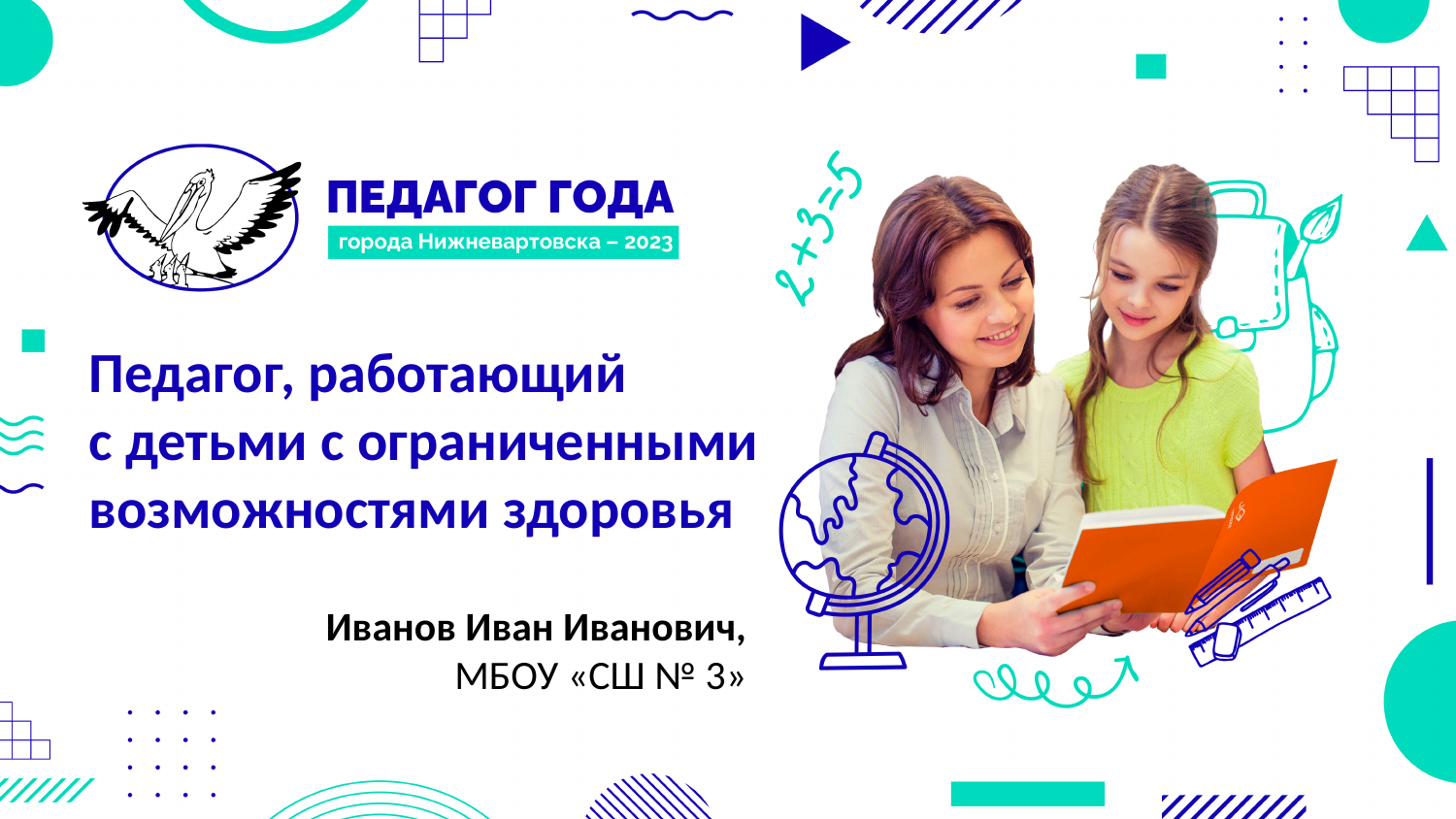

Педагог, работающий
с детьми с ограниченными возможностями здоровья

Иванов Иван Иванович,
МБОУ «СШ № 3»